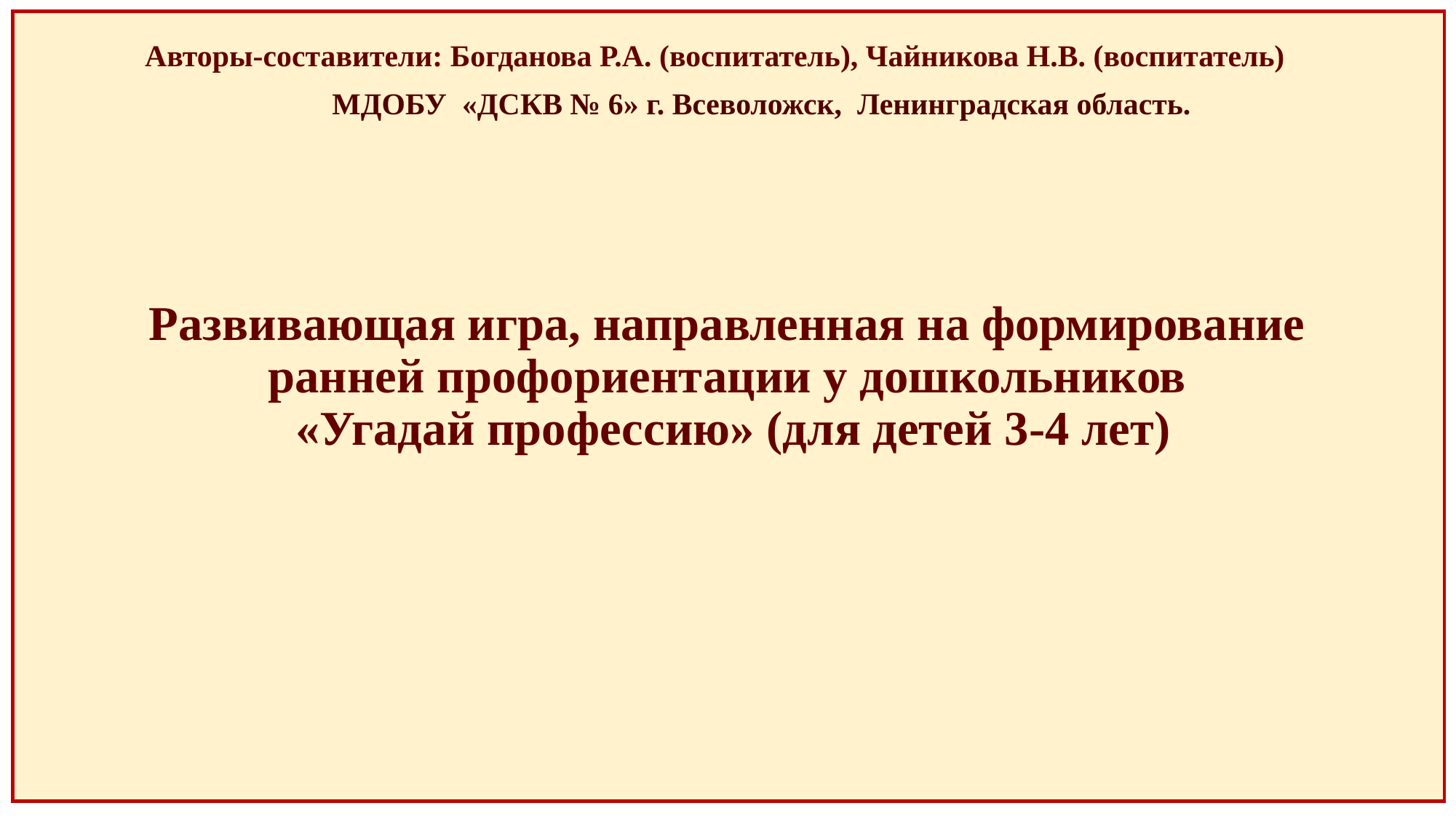

Авторы-составители: Богданова Р.А. (воспитатель), Чайникова Н.В. (воспитатель)
МДОБУ  «ДСКВ № 6» г. Всеволожск,  Ленинградская область.

# Развивающая игра, направленная на формирование ранней профориентации у дошкольников «Угадай профессию» (для детей 3-4 лет)